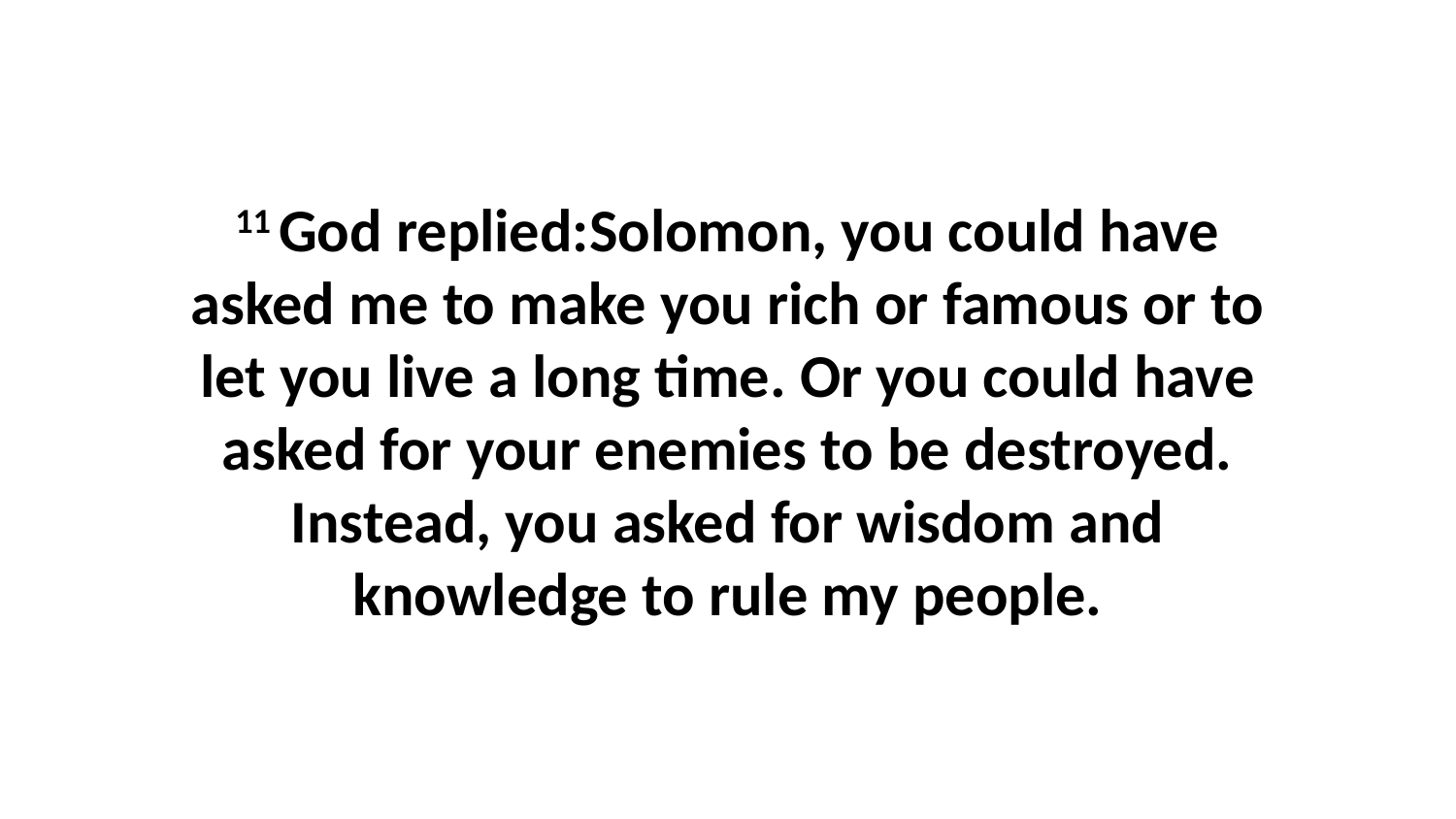

11 God replied:Solomon, you could have asked me to make you rich or famous or to let you live a long time. Or you could have asked for your enemies to be destroyed. Instead, you asked for wisdom and knowledge to rule my people.